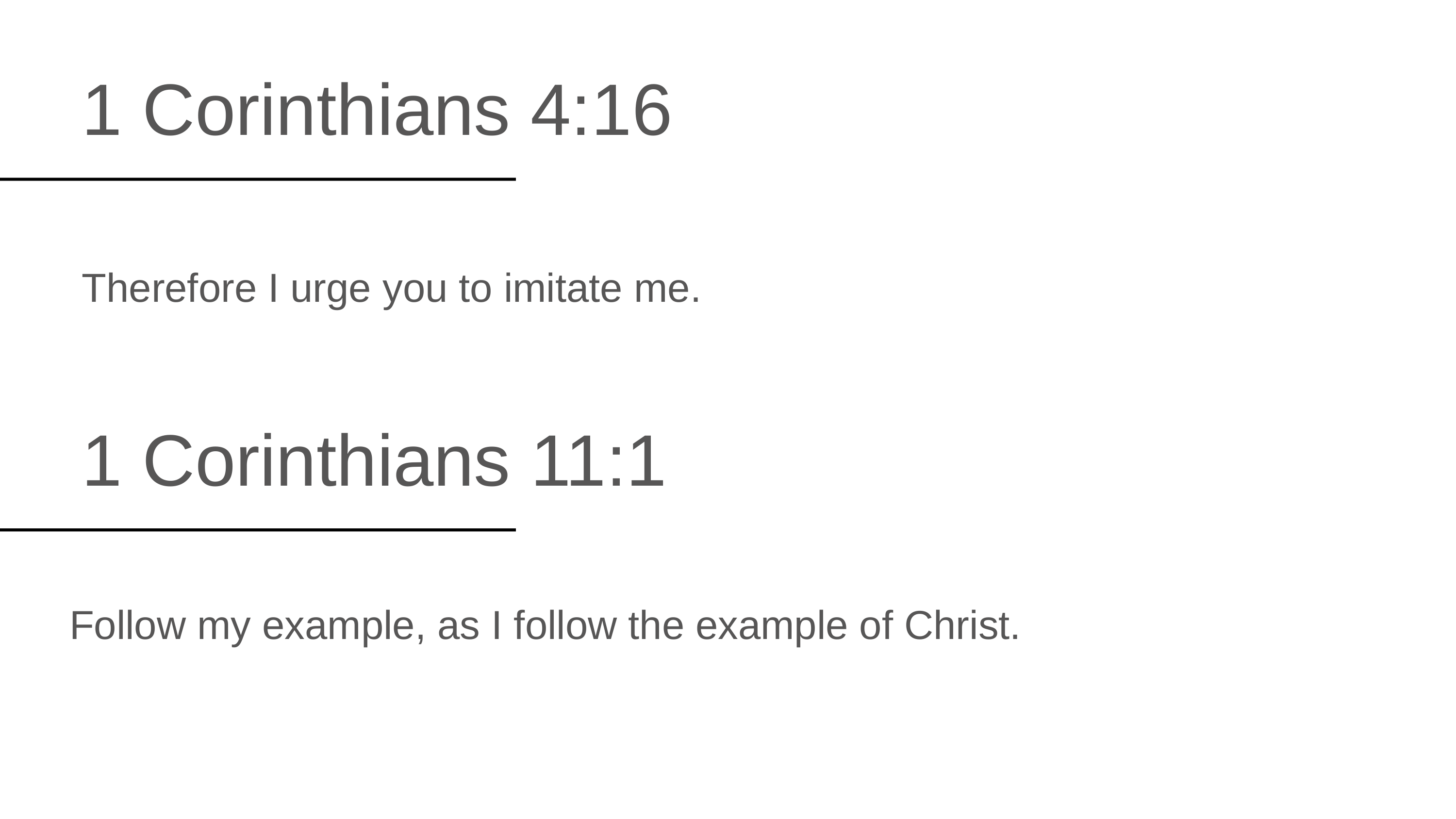

1 Corinthians 4:16

Therefore I urge you to imitate me.
1 Corinthians 11:1

Follow my example, as I follow the example of Christ.